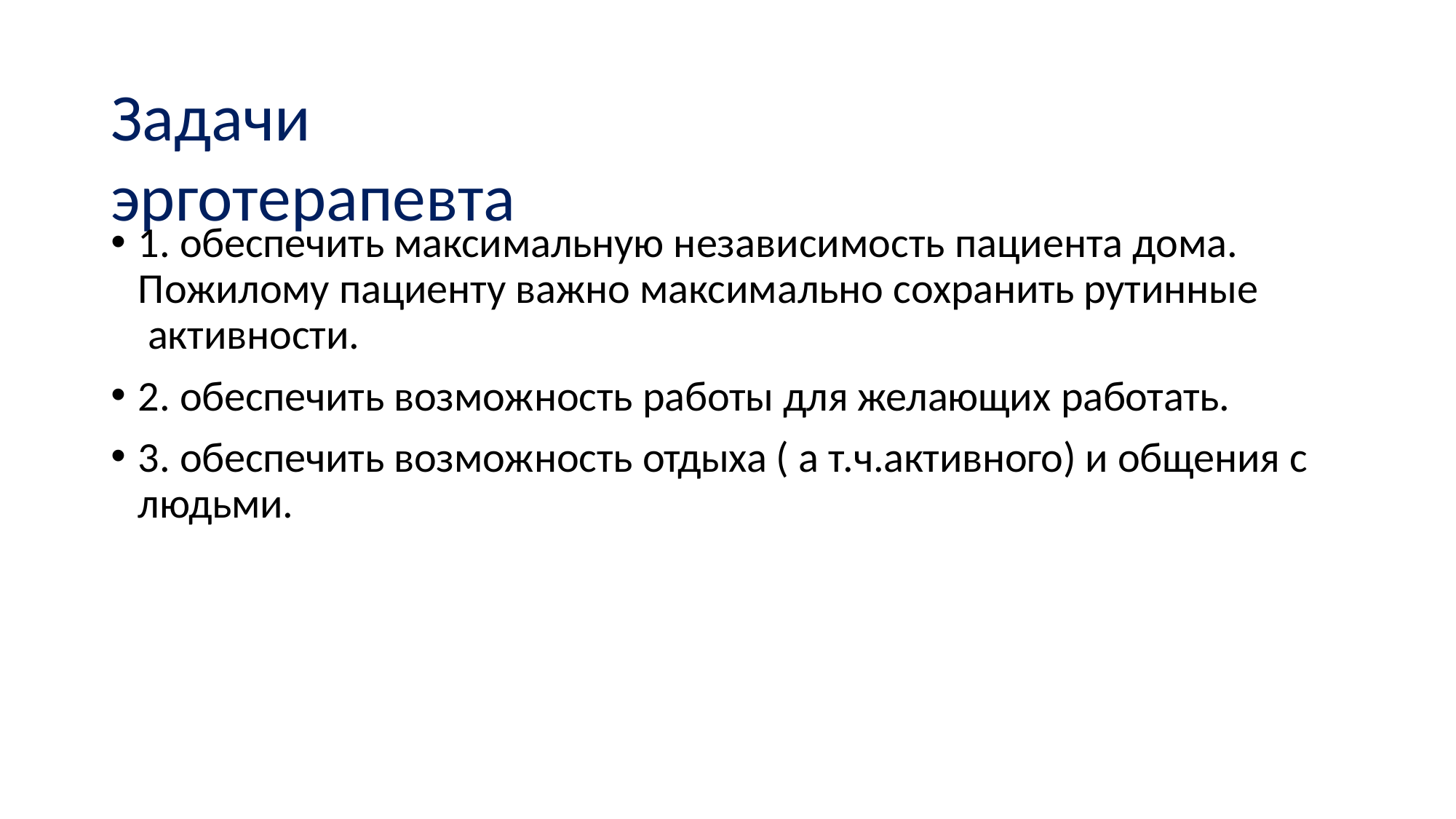

# Задачи эрготерапевта
1. обеспечить максимальную независимость пациента дома.  Пожилому пациенту важно максимально сохранить рутинные  активности.
2. обеспечить возможность работы для желающих работать.
3. обеспечить возможность отдыха ( а т.ч.активного) и общения с  людьми.